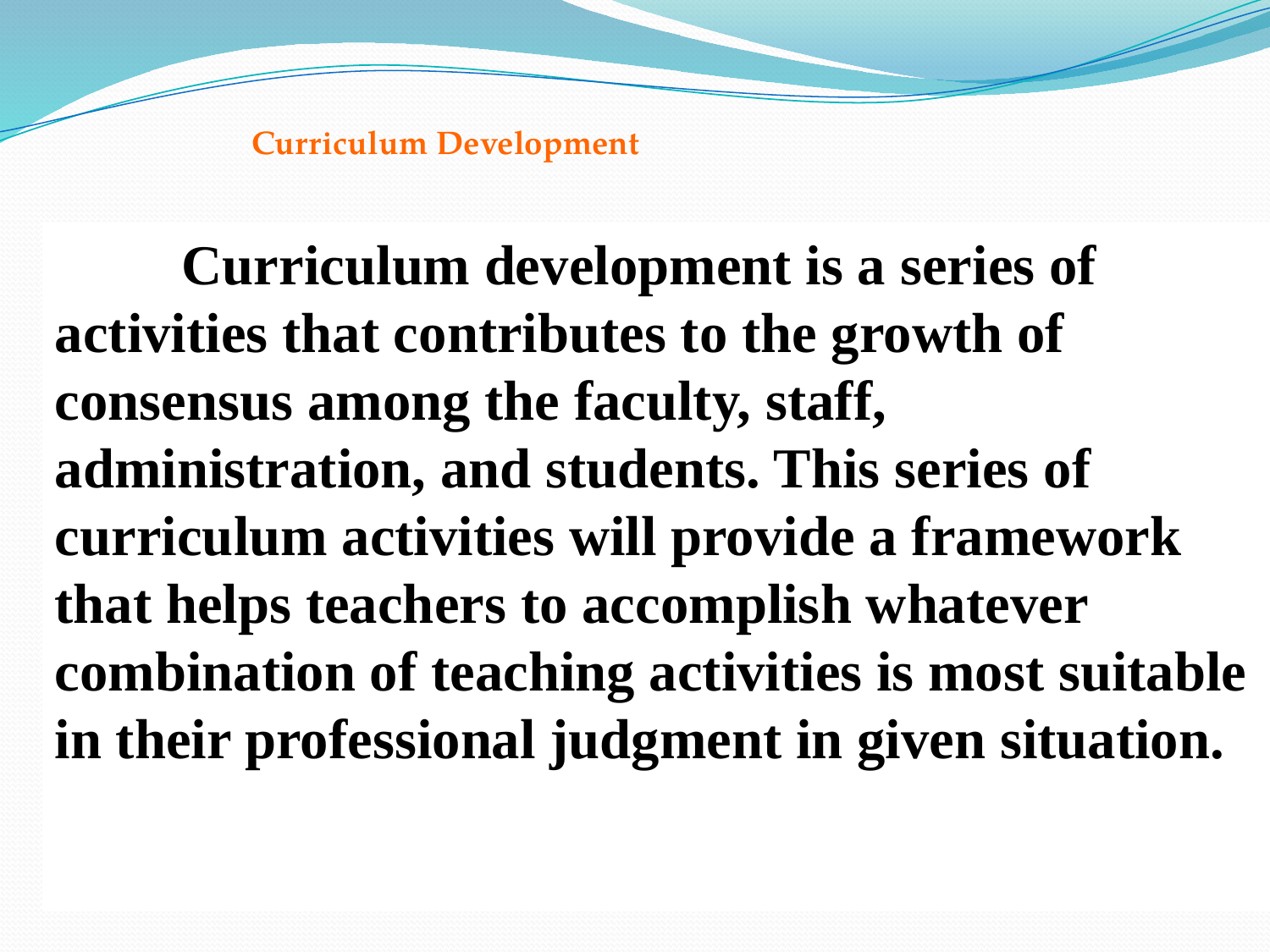

# Curriculum Development
	Curriculum development is a series of activities that contributes to the growth of consensus among the faculty, staff, administration, and students. This series of curriculum activities will provide a framework that helps teachers to accomplish whatever combination of teaching activities is most suitable in their professional judgment in given situation.